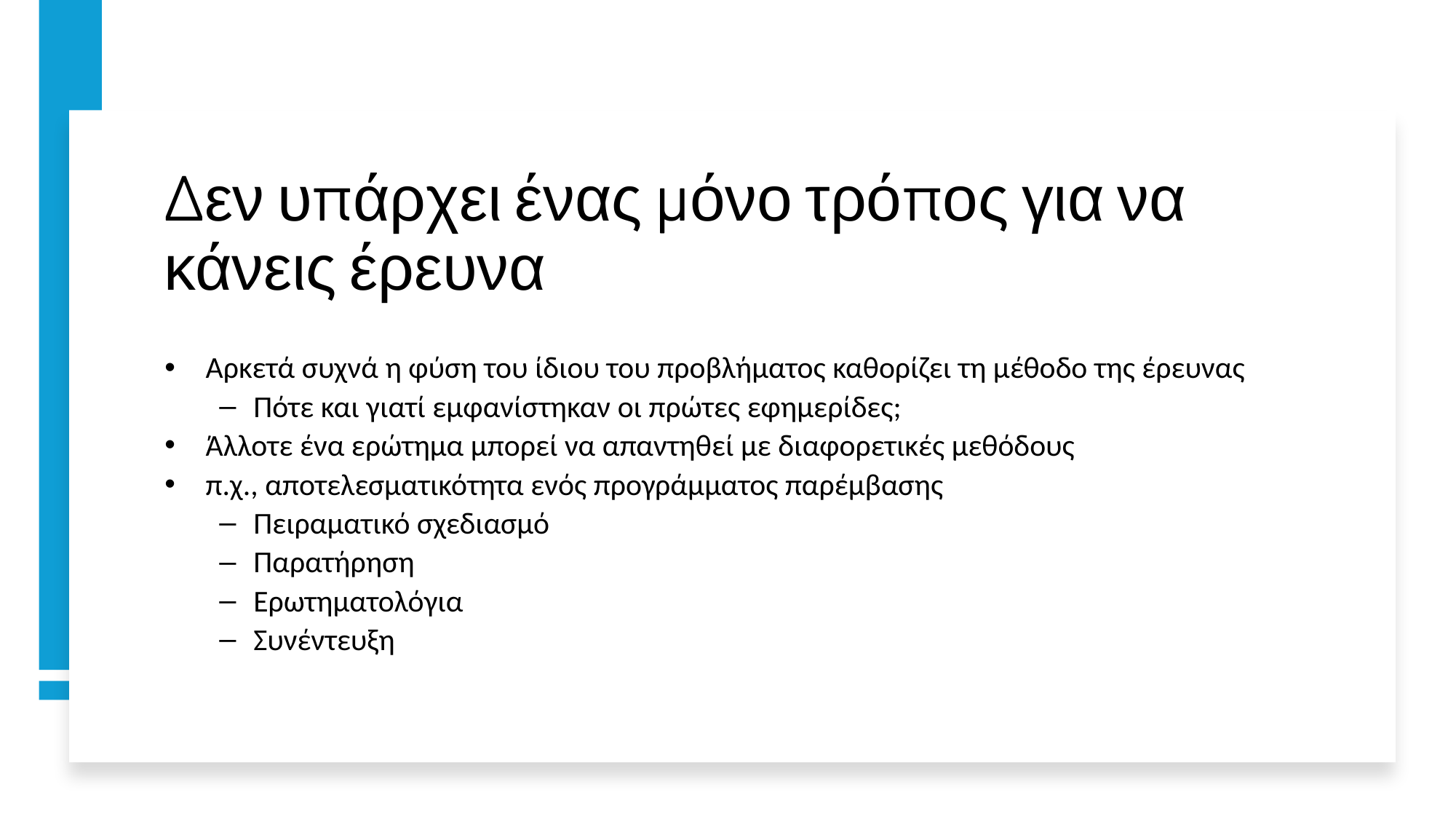

# Δεν υπάρχει ένας μόνο τρόπος για να κάνεις έρευνα

Αρκετά συχνά η φύση του ίδιου του προβλήματος καθορίζει τη μέθοδο της έρευνας
Πότε και γιατί εμφανίστηκαν οι πρώτες εφημερίδες;
Άλλοτε ένα ερώτημα μπορεί να απαντηθεί με διαφορετικές μεθόδους
π.χ., αποτελεσματικότητα ενός προγράμματος παρέμβασης
Πειραματικό σχεδιασμό
Παρατήρηση
Ερωτηματολόγια
Συνέντευξη